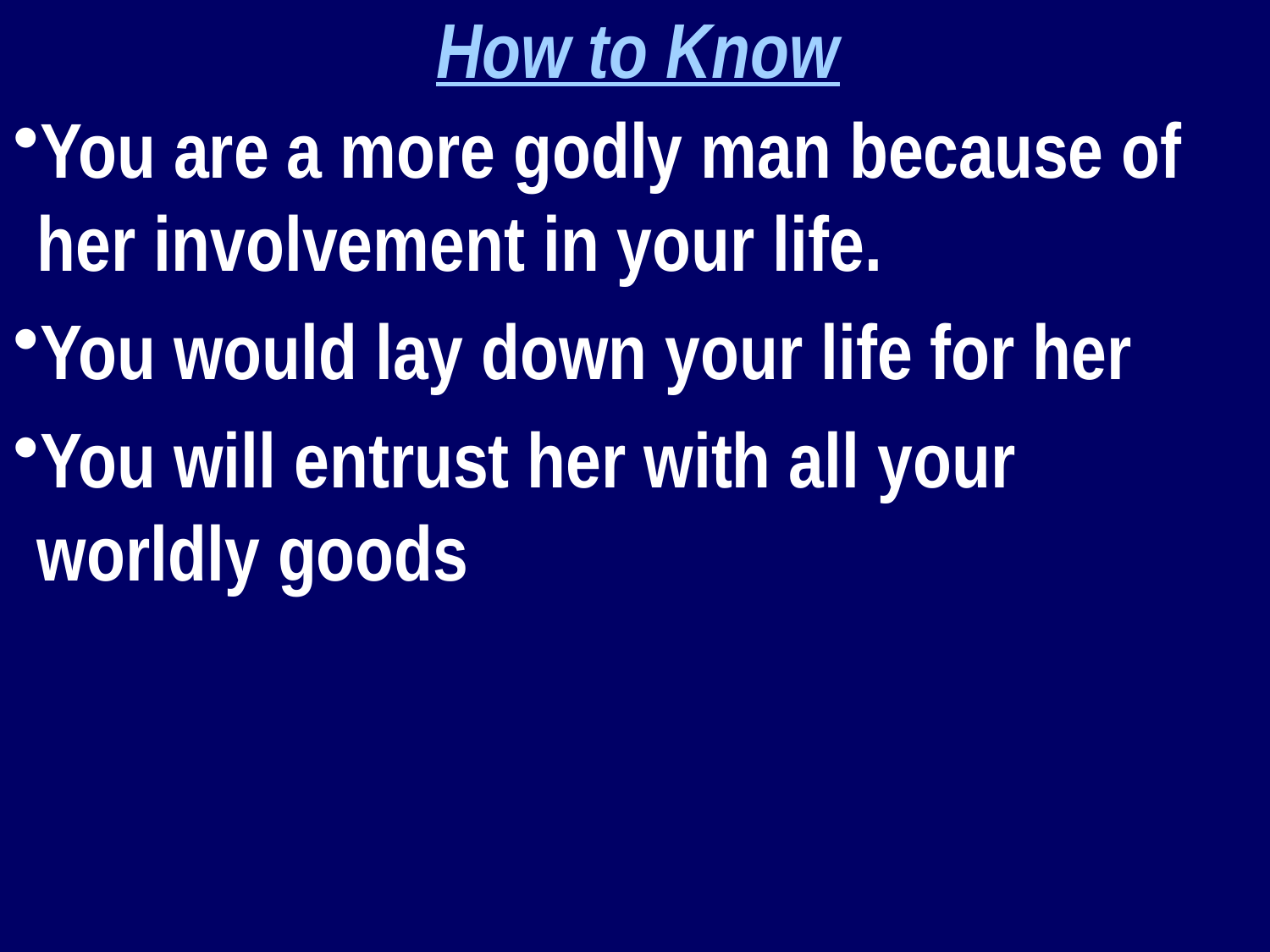

How to Know
You are a more godly man because of  her involvement in your life.
You would lay down your life for her
You will entrust her with all your worldly goods